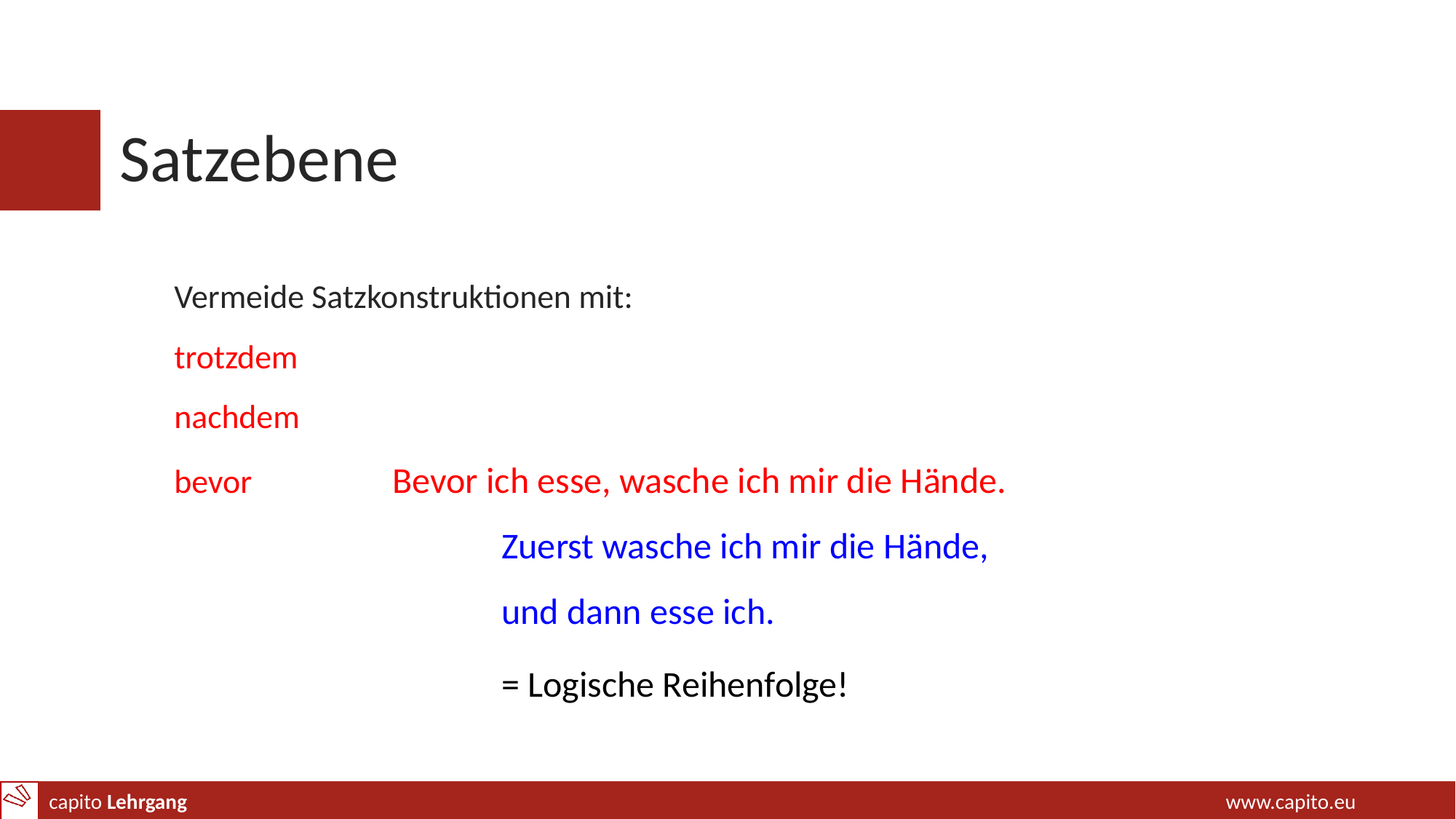

# Satzebene
Vermeide Satzkonstruktionen mit:
trotzdem
nachdem
bevor		Bevor ich esse, wasche ich mir die Hände.
			Zuerst wasche ich mir die Hände,
			und dann esse ich.
			= Logische Reihenfolge!